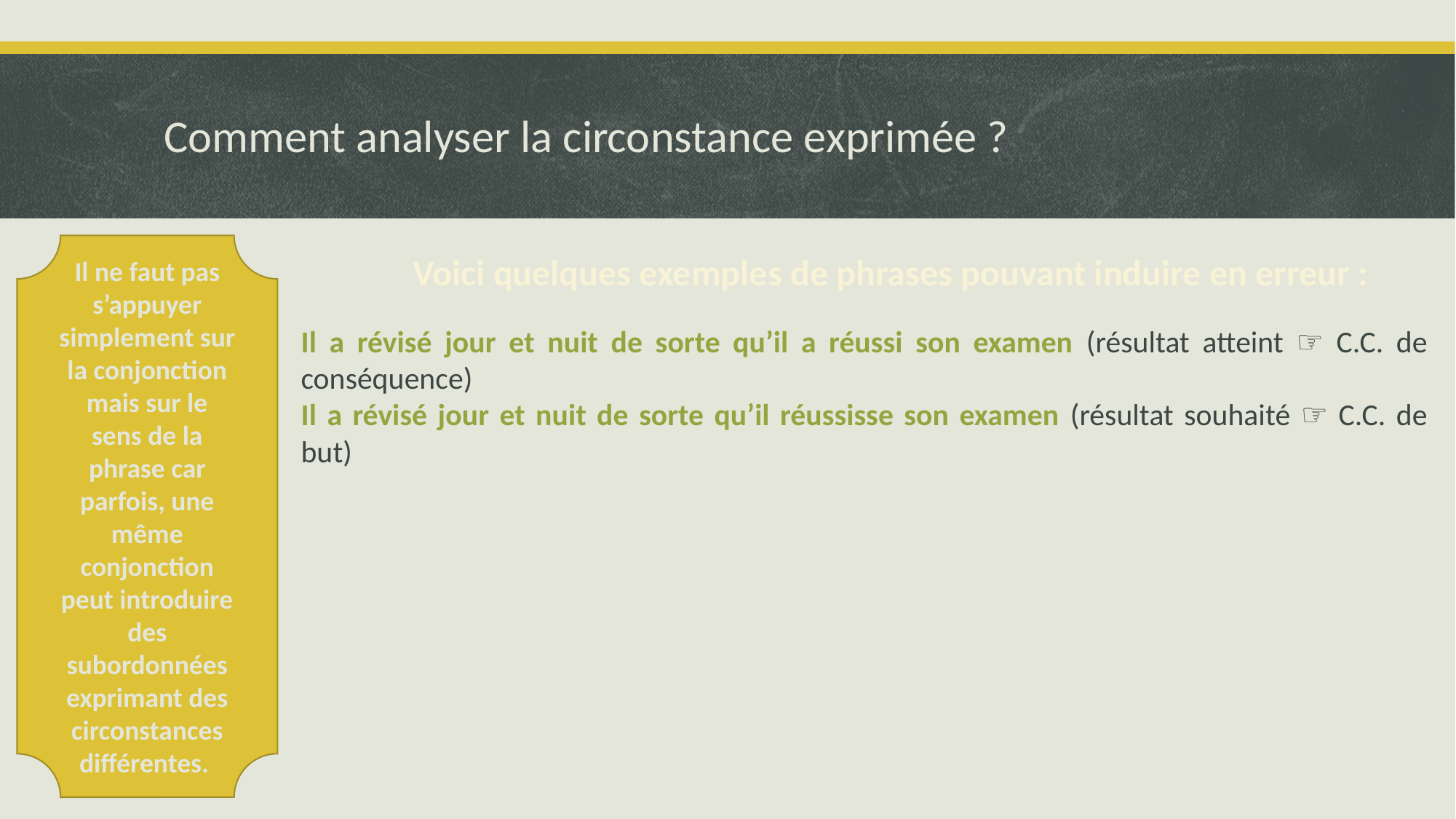

# Comment analyser la circonstance exprimée ?
Il ne faut pas s’appuyer simplement sur la conjonction mais sur le sens de la phrase car parfois, une même conjonction peut introduire des subordonnées exprimant des circonstances différentes.
Voici quelques exemples de phrases pouvant induire en erreur :

Il a révisé jour et nuit de sorte qu’il a réussi son examen (résultat atteint ☞ C.C. de conséquence)
Il a révisé jour et nuit de sorte qu’il réussisse son examen (résultat souhaité ☞ C.C. de but)